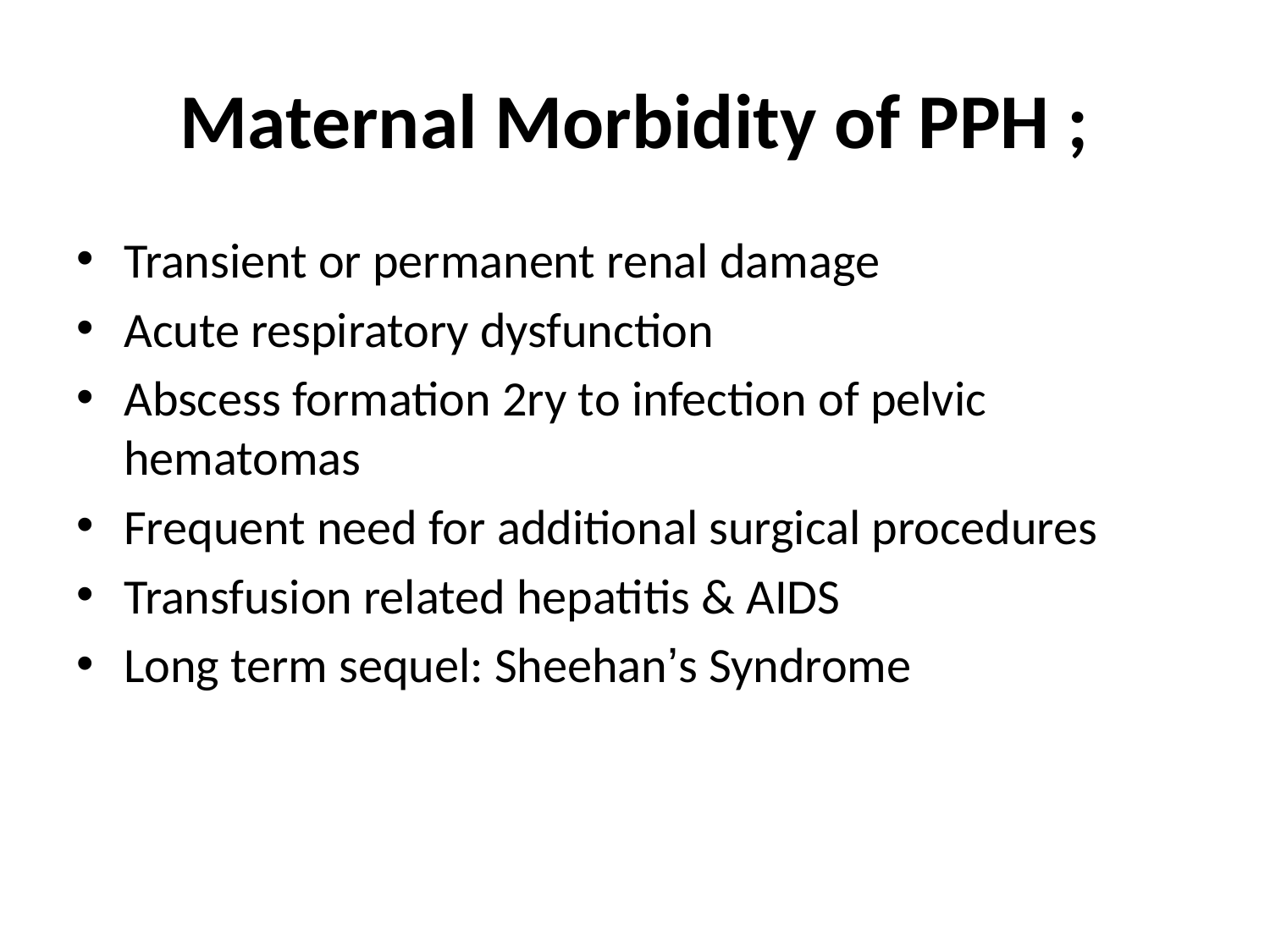

# Maternal Morbidity of PPH ;
Transient or permanent renal damage
Acute respiratory dysfunction
Abscess formation 2ry to infection of pelvic hematomas
Frequent need for additional surgical procedures
Transfusion related hepatitis & AIDS
Long term sequel: Sheehan’s Syndrome